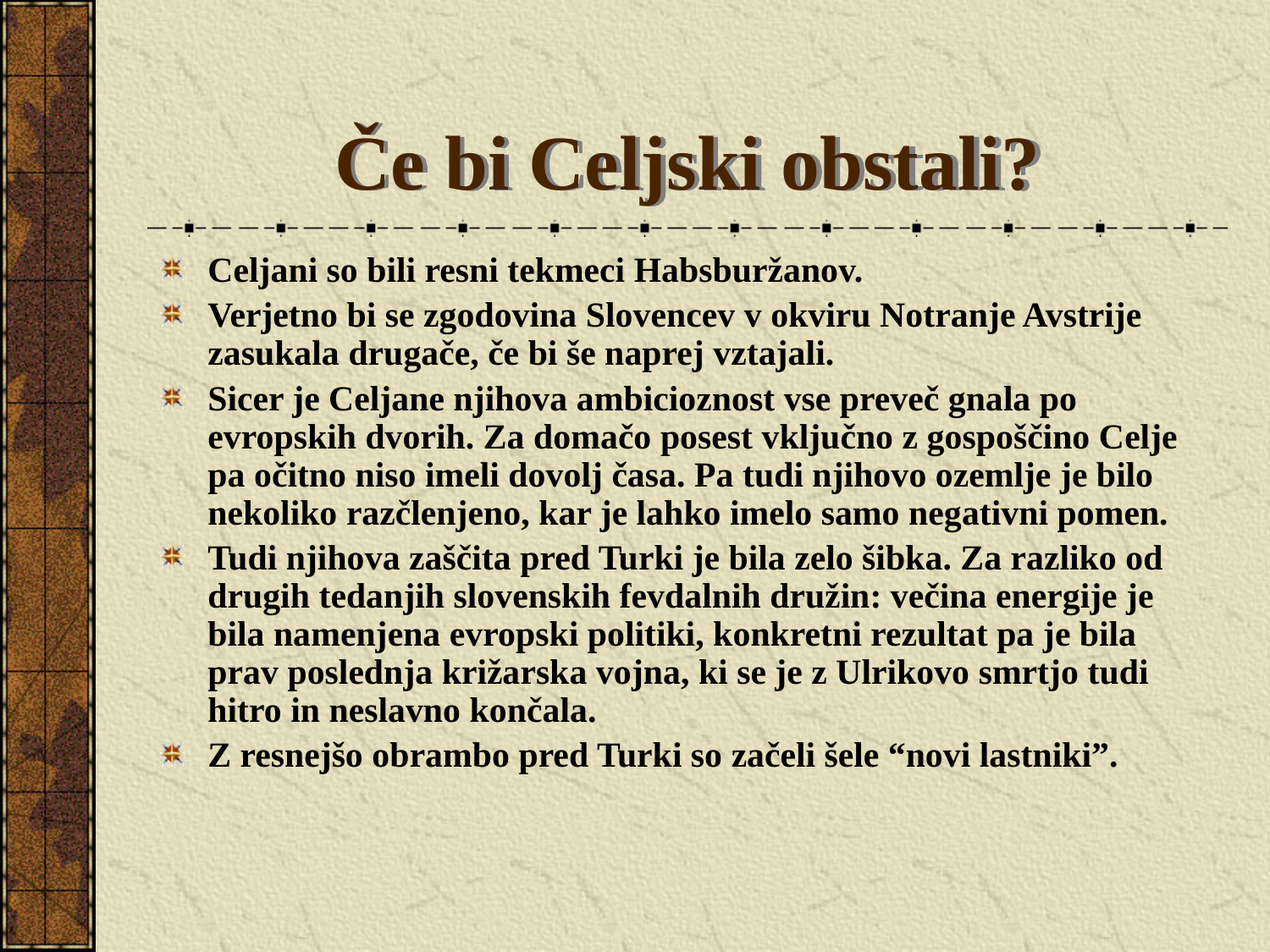

# Če bi Celjski obstali?
Celjani so bili resni tekmeci Habsburžanov.
Verjetno bi se zgodovina Slovencev v okviru Notranje Avstrije zasukala drugače, če bi še naprej vztajali.
Sicer je Celjane njihova ambicioznost vse preveč gnala po evropskih dvorih. Za domačo posest vključno z gospoščino Celje pa očitno niso imeli dovolj časa. Pa tudi njihovo ozemlje je bilo nekoliko razčlenjeno, kar je lahko imelo samo negativni pomen.
Tudi njihova zaščita pred Turki je bila zelo šibka. Za razliko od drugih tedanjih slovenskih fevdalnih družin: večina energije je bila namenjena evropski politiki, konkretni rezultat pa je bila prav poslednja križarska vojna, ki se je z Ulrikovo smrtjo tudi hitro in neslavno končala.
Z resnejšo obrambo pred Turki so začeli šele “novi lastniki”.